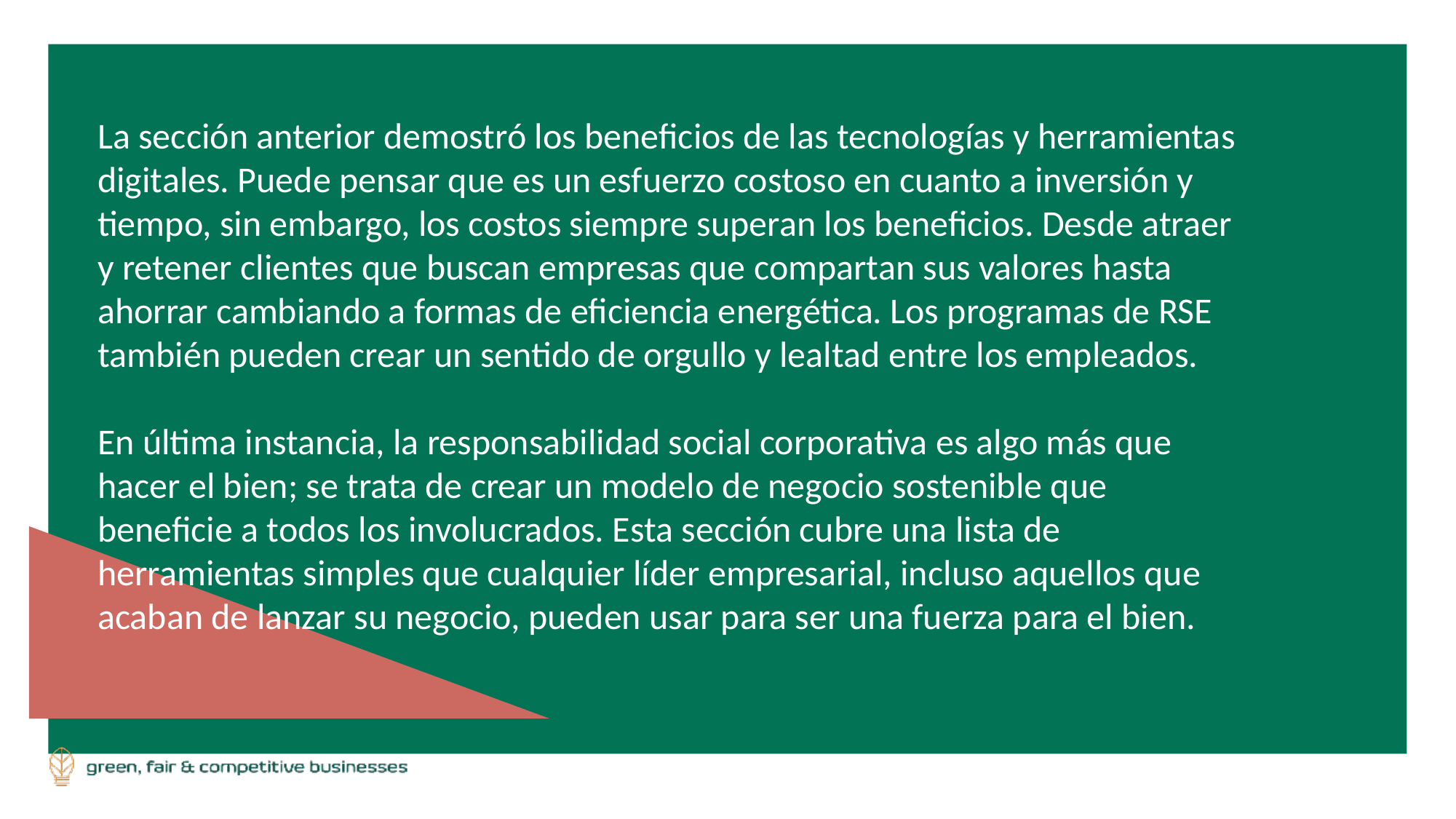

La sección anterior demostró los beneficios de las tecnologías y herramientas digitales. Puede pensar que es un esfuerzo costoso en cuanto a inversión y tiempo, sin embargo, los costos siempre superan los beneficios. Desde atraer y retener clientes que buscan empresas que compartan sus valores hasta ahorrar cambiando a formas de eficiencia energética. Los programas de RSE también pueden crear un sentido de orgullo y lealtad entre los empleados.

En última instancia, la responsabilidad social corporativa es algo más que hacer el bien; se trata de crear un modelo de negocio sostenible que beneficie a todos los involucrados. Esta sección cubre una lista de herramientas simples que cualquier líder empresarial, incluso aquellos que acaban de lanzar su negocio, pueden usar para ser una fuerza para el bien.